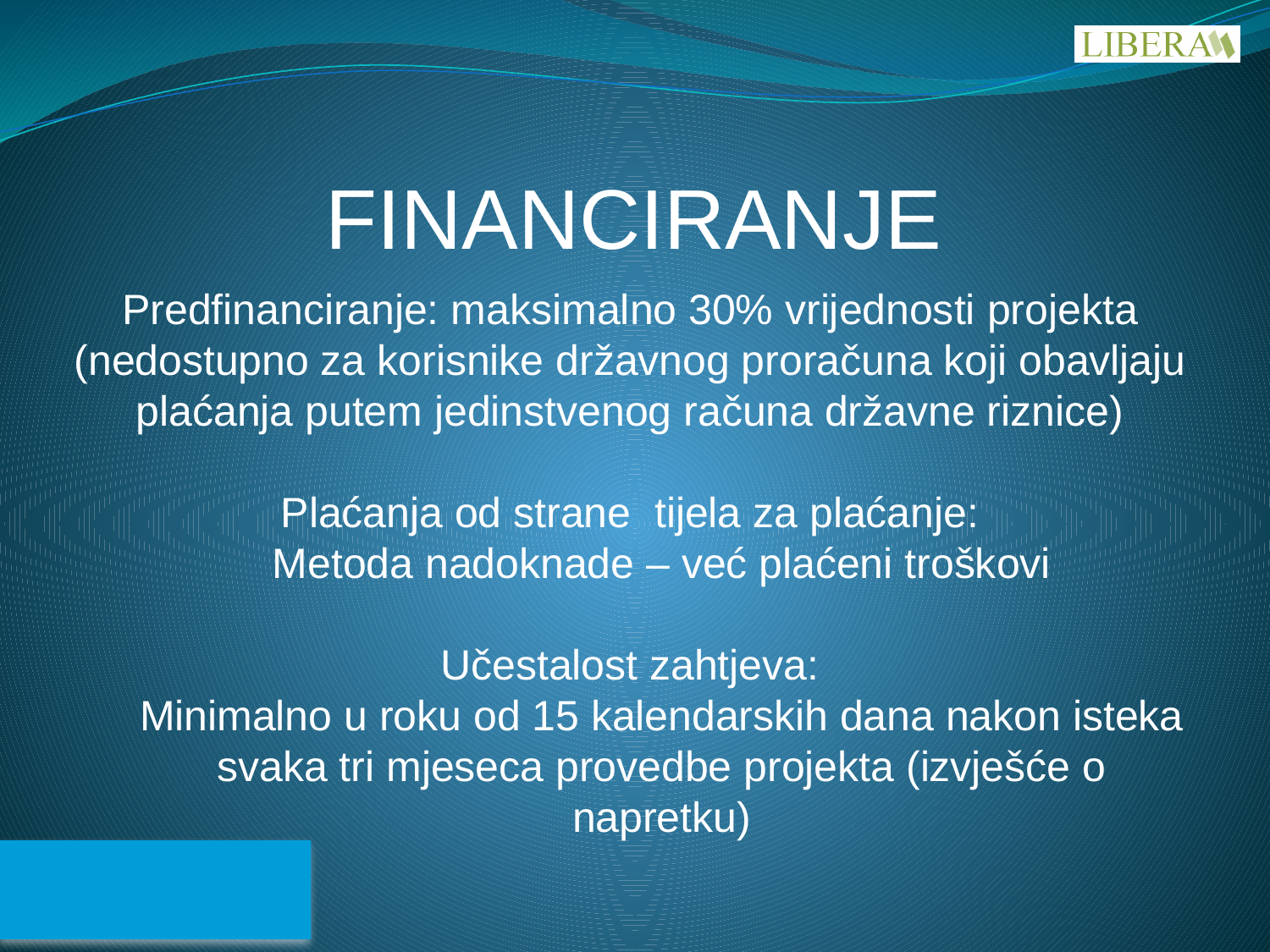

# FINANCIRANJE
Predfinanciranje: maksimalno 30% vrijednosti projekta (nedostupno za korisnike državnog proračuna koji obavljaju plaćanja putem jedinstvenog računa državne riznice)
Plaćanja od strane  tijela za plaćanje:
Metoda nadoknade – već plaćeni troškovi
Učestalost zahtjeva:
Minimalno u roku od 15 kalendarskih dana nakon isteka svaka tri mjeseca provedbe projekta (izvješće o napretku)